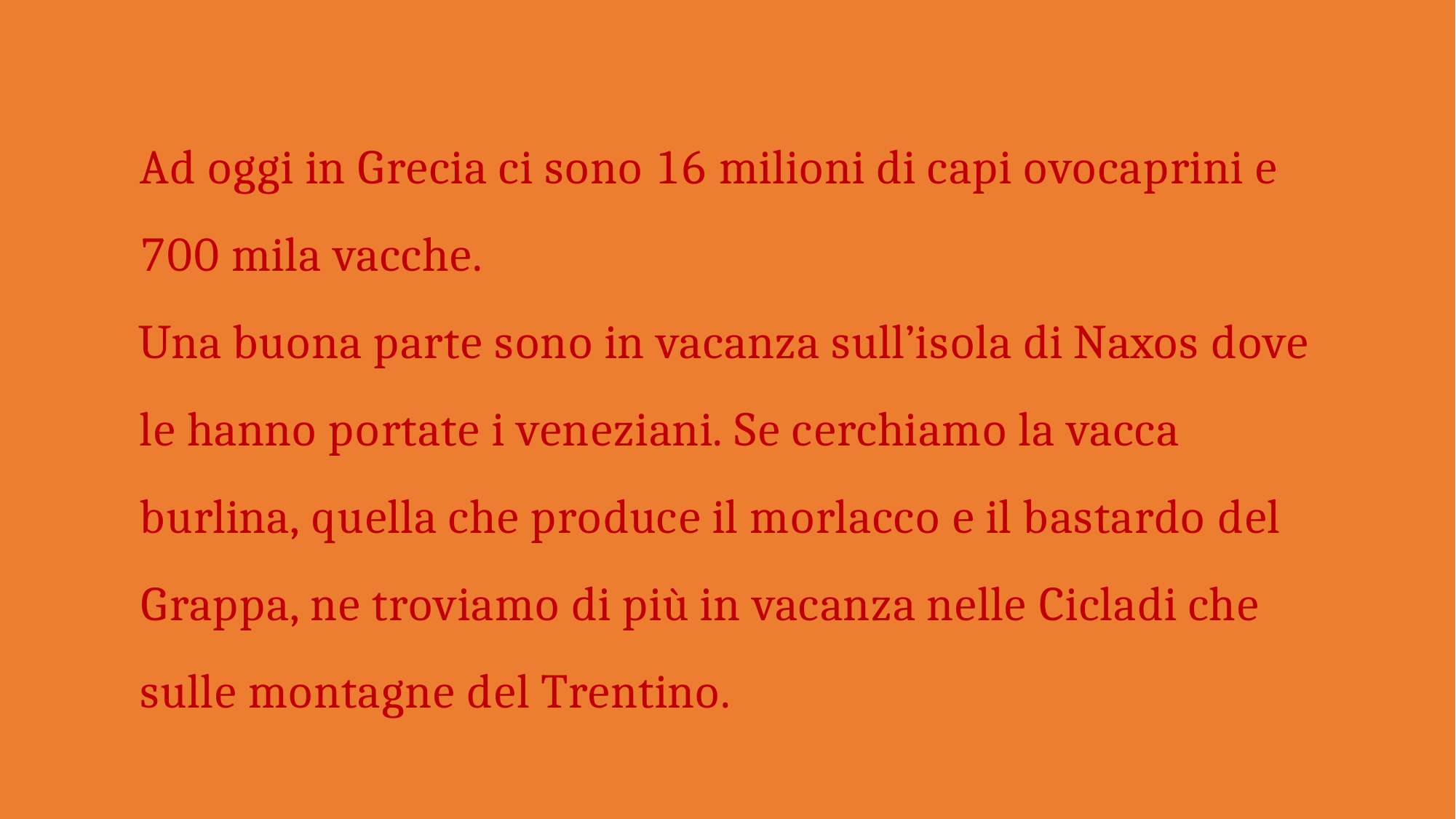

Ad oggi in Grecia ci sono 16 milioni di capi ovocaprini e 700 mila vacche.
Una buona parte sono in vacanza sull’isola di Naxos dove le hanno portate i veneziani. Se cerchiamo la vacca burlina, quella che produce il morlacco e il bastardo del Grappa, ne troviamo di più in vacanza nelle Cicladi che sulle montagne del Trentino.